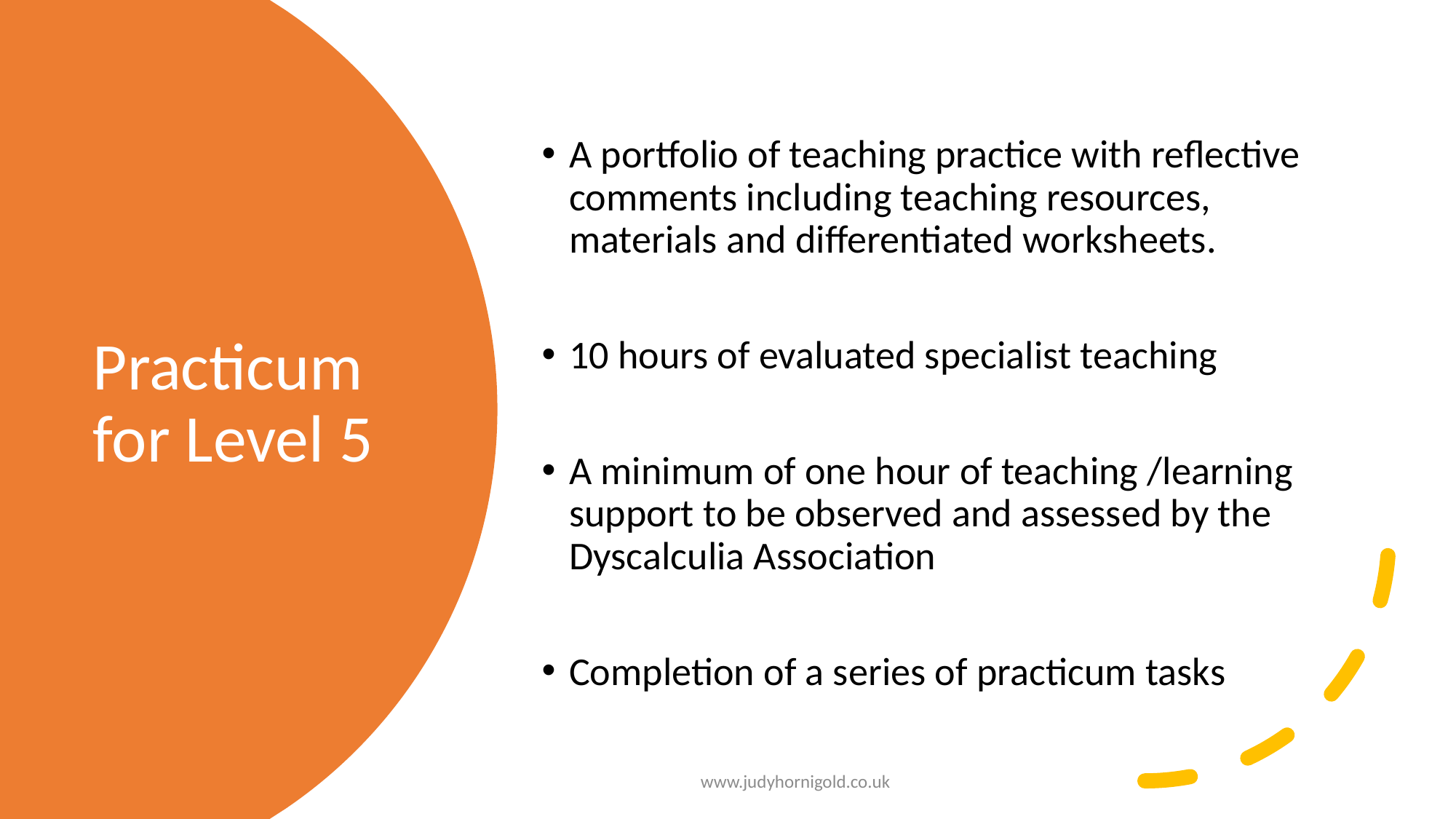

A portfolio of teaching practice with reflective comments including teaching resources, materials and differentiated worksheets.

10 hours of evaluated specialist teaching

A minimum of one hour of teaching /learning support to be observed and assessed by the Dyscalculia Association

Completion of a series of practicum tasks

# Practicum for Level 5

www.judyhornigold.co.uk